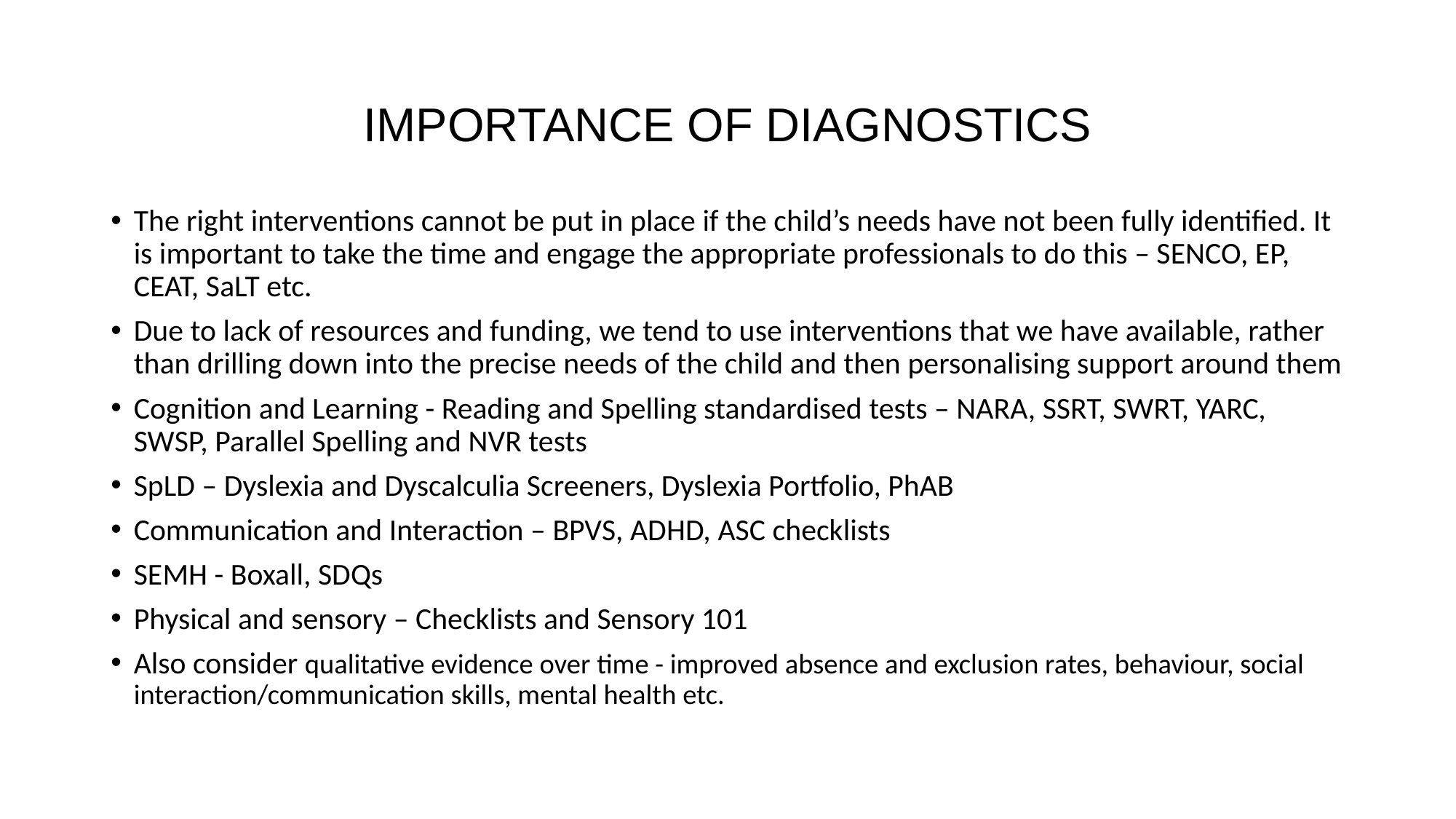

# IMPORTANCE OF DIAGNOSTICS
The right interventions cannot be put in place if the child’s needs have not been fully identified. It is important to take the time and engage the appropriate professionals to do this – SENCO, EP, CEAT, SaLT etc.
Due to lack of resources and funding, we tend to use interventions that we have available, rather than drilling down into the precise needs of the child and then personalising support around them
Cognition and Learning - Reading and Spelling standardised tests – NARA, SSRT, SWRT, YARC, SWSP, Parallel Spelling and NVR tests
SpLD – Dyslexia and Dyscalculia Screeners, Dyslexia Portfolio, PhAB
Communication and Interaction – BPVS, ADHD, ASC checklists
SEMH - Boxall, SDQs
Physical and sensory – Checklists and Sensory 101
Also consider qualitative evidence over time - improved absence and exclusion rates, behaviour, social interaction/communication skills, mental health etc.